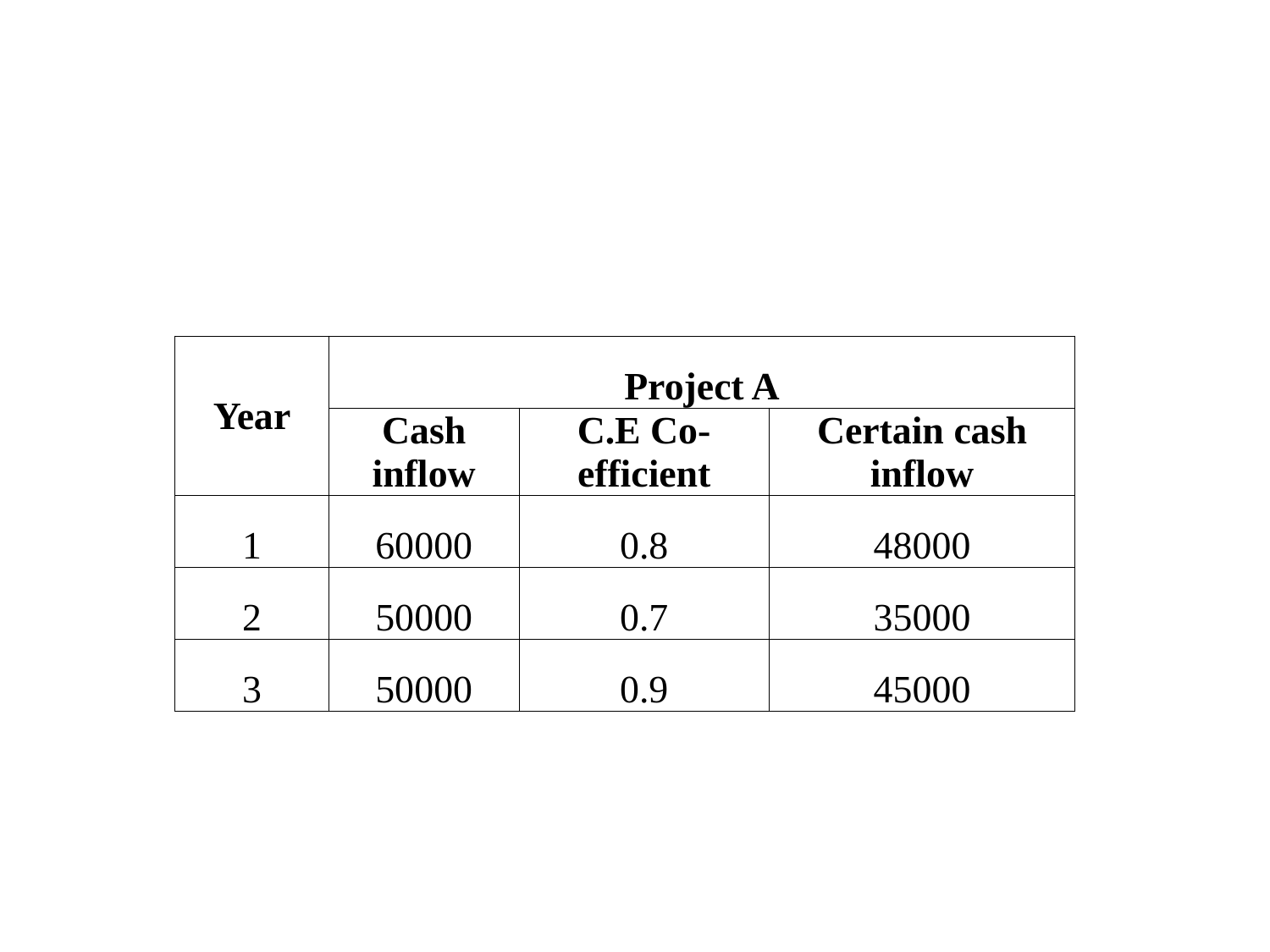

#
| Year | Project A |  |  |
| --- | --- | --- | --- |
|  | Cash inflow | C.E Co-efficient | Certain cash inflow |
| 1 | 60000 | 0.8 | 48000 |
| 2 | 50000 | 0.7 | 35000 |
| 3 | 50000 | 0.9 | 45000 |